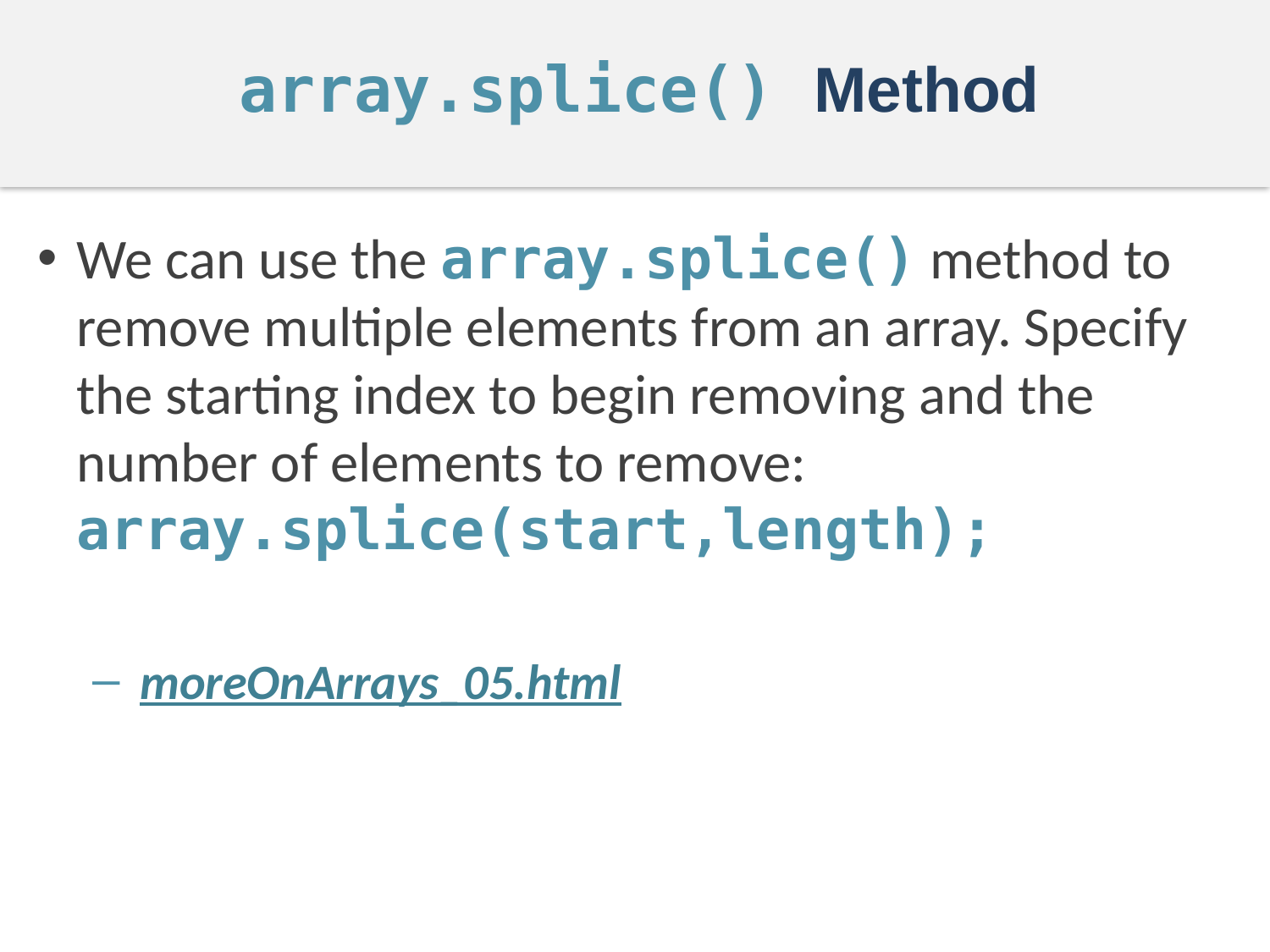

# array.splice() Method
We can use the array.splice() method to remove multiple elements from an array. Specify the starting index to begin removing and the number of elements to remove:
array.splice(start,length);

moreOnArrays_05.html